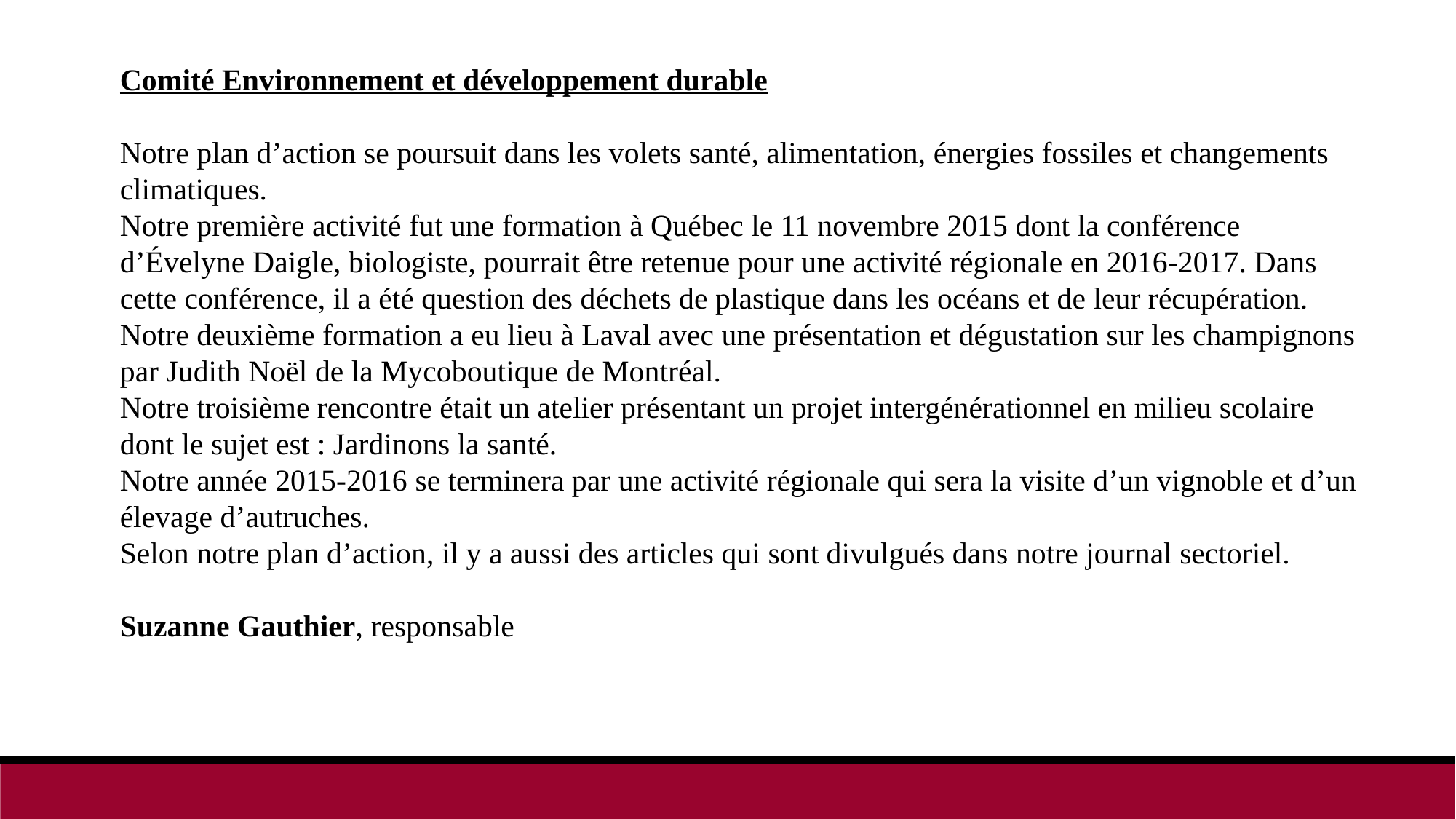

Comité Environnement et développement durable

Notre plan d’action se poursuit dans les volets santé, alimentation, énergies fossiles et changements climatiques.
Notre première activité fut une formation à Québec le 11 novembre 2015 dont la conférence d’Évelyne Daigle, biologiste, pourrait être retenue pour une activité régionale en 2016-2017. Dans cette conférence, il a été question des déchets de plastique dans les océans et de leur récupération.
Notre deuxième formation a eu lieu à Laval avec une présentation et dégustation sur les champignons par Judith Noël de la Mycoboutique de Montréal.
Notre troisième rencontre était un atelier présentant un projet intergénérationnel en milieu scolaire dont le sujet est : Jardinons la santé.
Notre année 2015-2016 se terminera par une activité régionale qui sera la visite d’un vignoble et d’un élevage d’autruches.
Selon notre plan d’action, il y a aussi des articles qui sont divulgués dans notre journal sectoriel.

Suzanne Gauthier, responsable